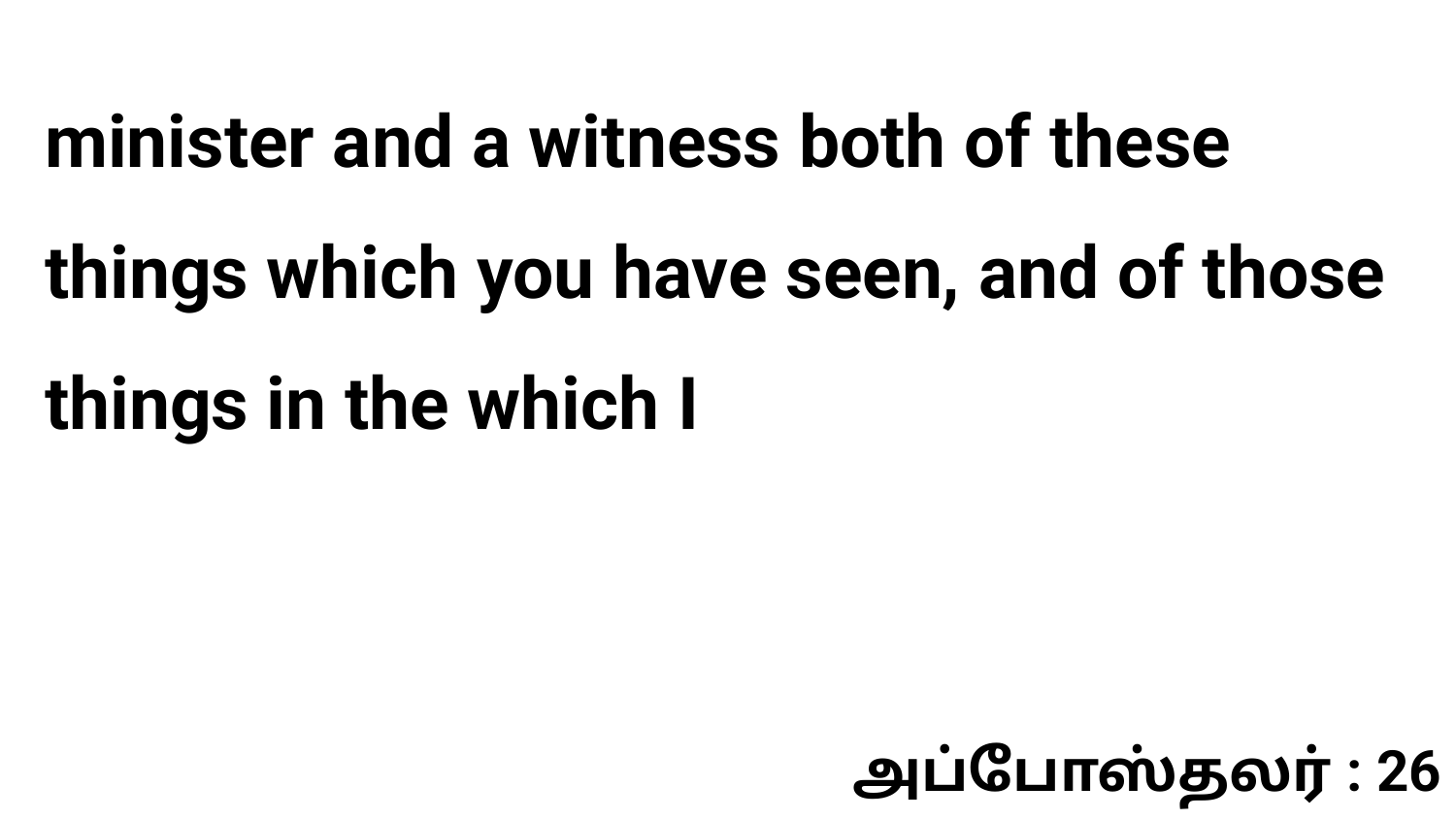

minister and a witness both of these things which you have seen, and of those things in the which I
அப்போஸ்தலர் : 26